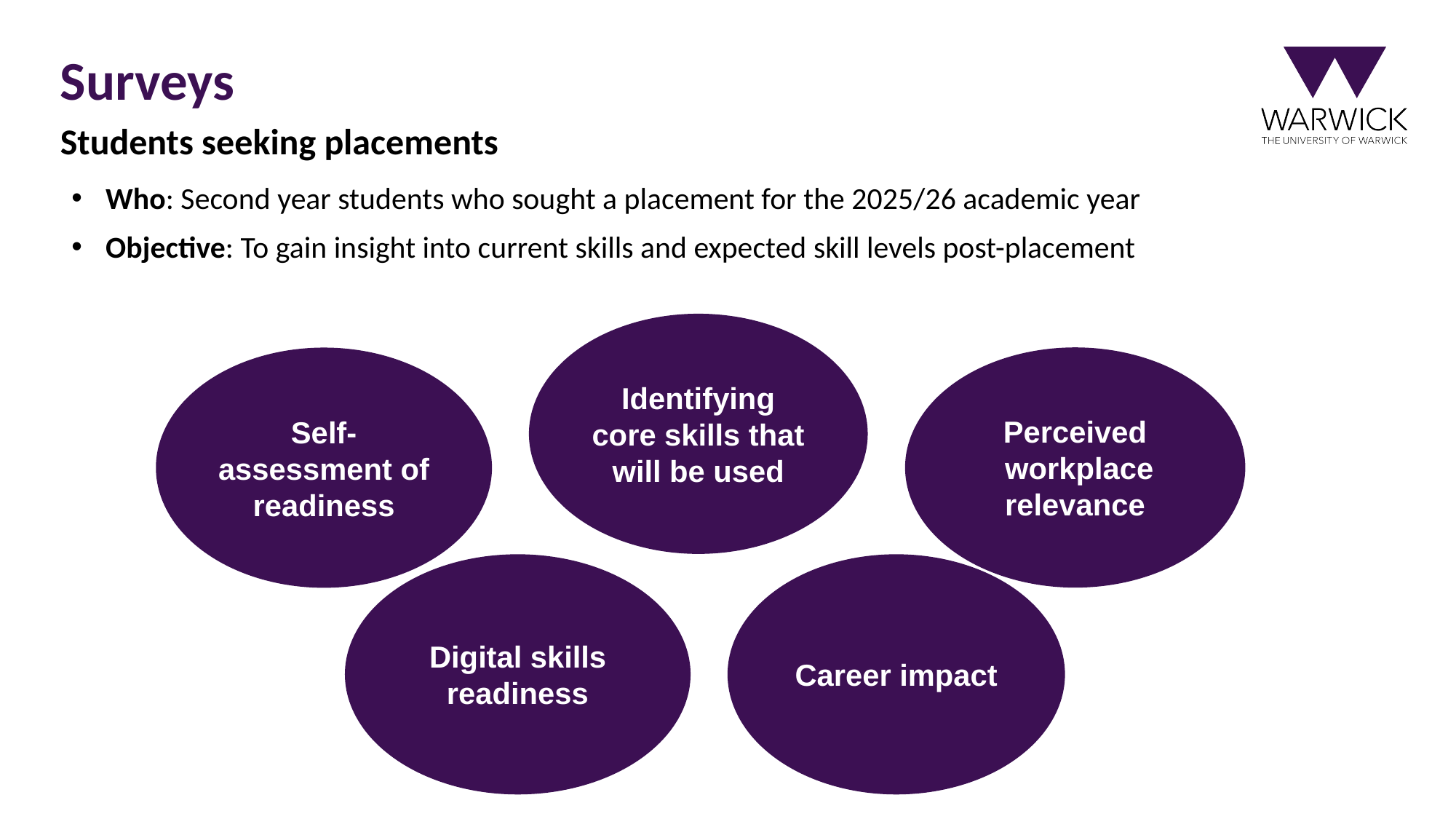

# Surveys
Students seeking placements
Who: Second year students who sought a placement for the 2025/26 academic year
Objective: To gain insight into current skills and expected skill levels post-placement
Identifying core skills that will be used
Perceived  workplace relevance
Self-assessment of readiness
Digital skills readiness
Career impact